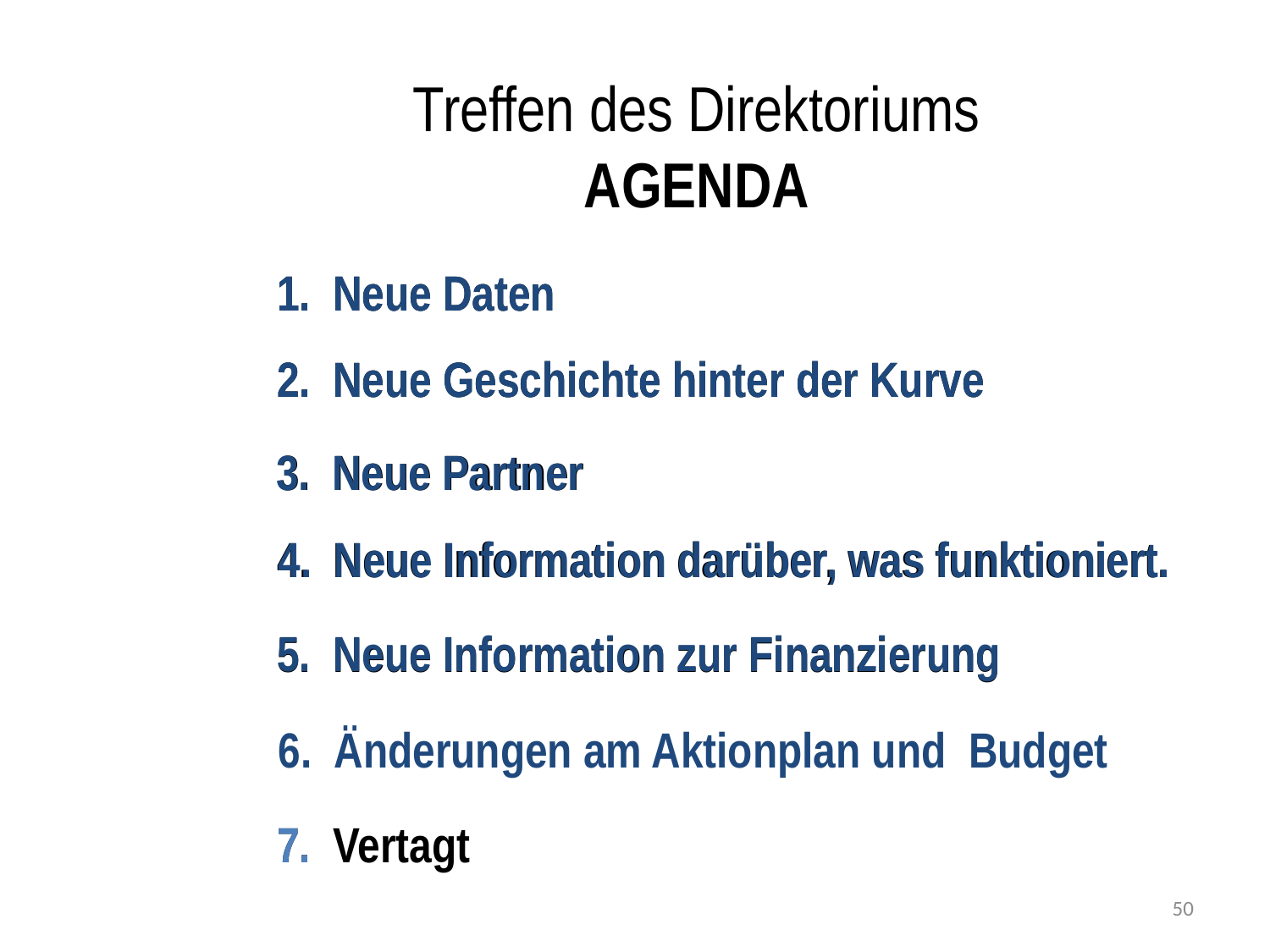

Treffen des Direktoriums
AGENDA
1.  Neue Daten
1.  Neue Daten
2.  Neue Geschichte hinter der Kurve
2.  Neue Geschichte hinter der Kurve
3.  Neue Partner
3.  Neue Partner
4.  Neue Information darüber, was funktioniert.
4.  Neue Information darüber, was funktioniert.
5.  Neue Information zur Finanzierung
5.  Neue Information zur Finanzierung
6.  Änderungen am Aktionplan und  Budget
7.
7.  Vertagt

50